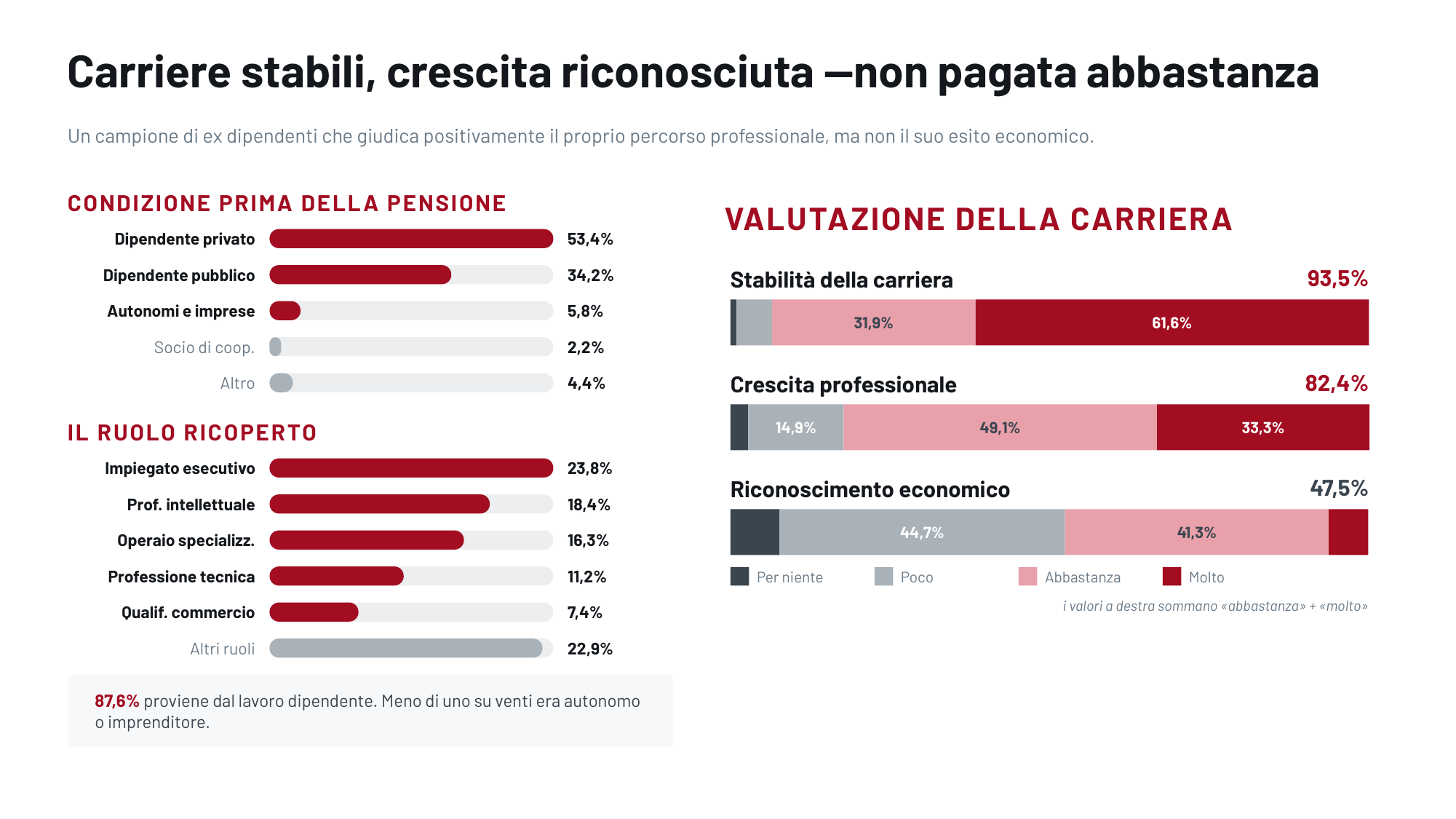

Carriere stabili, crescita riconosciuta —non pagata abbastanza
Un campione di ex dipendenti che giudica positivamente il proprio percorso professionale, ma non il suo esito economico.
CONDIZIONE PRIMA DELLA PENSIONE
VALUTAZIONE DELLA CARRIERA
Dipendente privato
53,4%

Dipendente pubblico
34,2%
93,5%
Stabilità della carriera

Autonomi e imprese
5,8%

31,9%

61,6%

Socio di coop.
2,2%

Altro
4,4%
82,4%
Crescita professionale

14,9%

49,1%

33,3%
IL RUOLO RICOPERTO
Impiegato esecutivo
23,8%

47,5%
Riconoscimento economico
Prof. intellettuale
18,4%

44,7%

41,3%

Operaio specializz.
16,3%

Professione tecnica
11,2%
Per niente
Poco
Abbastanza
Molto

i valori a destra sommano «abbastanza» + «molto»
Qualif. commercio
7,4%

Altri ruoli
22,9%

87,6% proviene dal lavoro dipendente. Meno di uno su venti era autonomo o imprenditore.